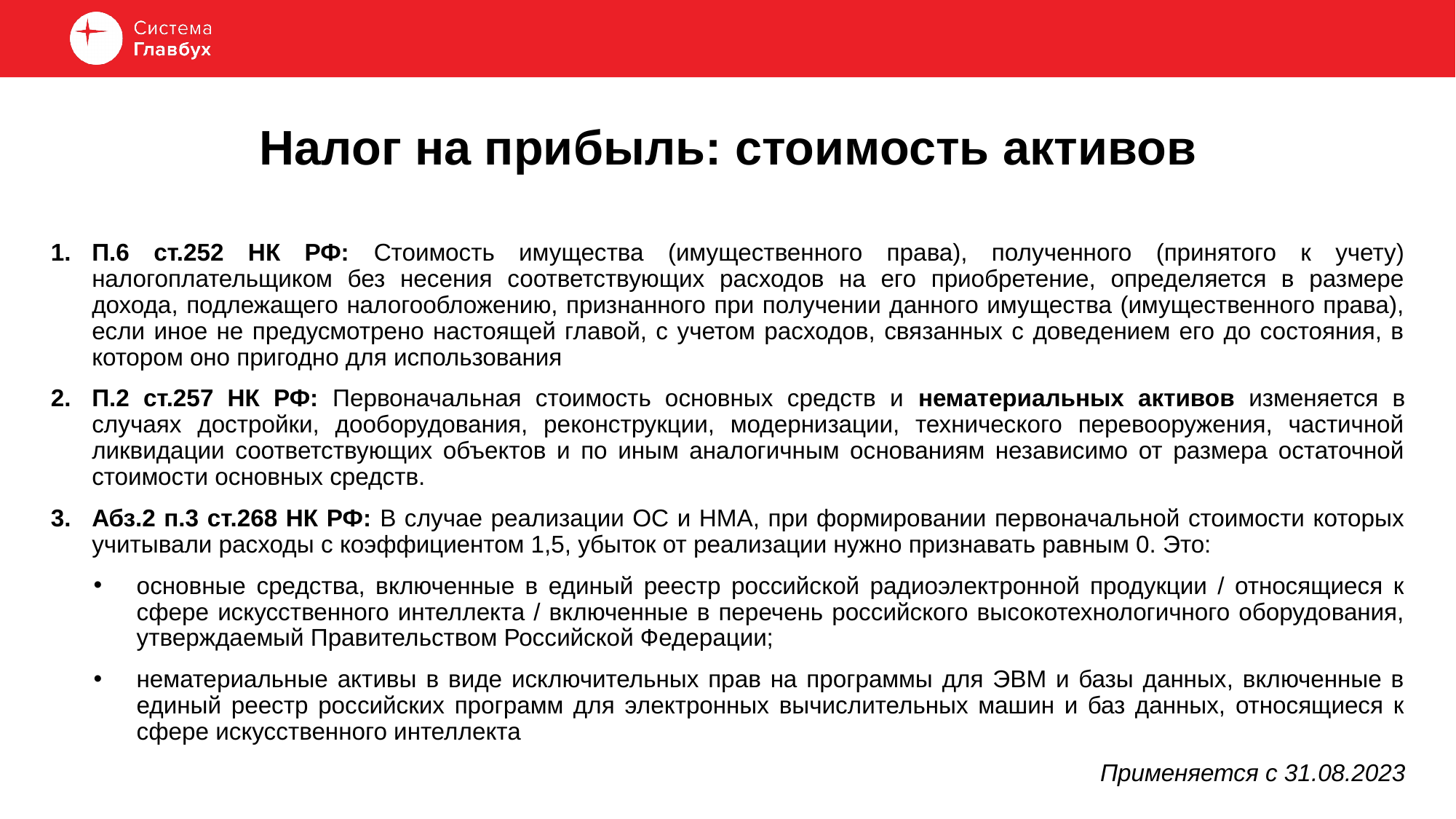

# Налог на прибыль: стоимость активов
П.6 ст.252 НК РФ: Стоимость имущества (имущественного права), полученного (принятого к учету) налогоплательщиком без несения соответствующих расходов на его приобретение, определяется в размере дохода, подлежащего налогообложению, признанного при получении данного имущества (имущественного права), если иное не предусмотрено настоящей главой, с учетом расходов, связанных с доведением его до состояния, в котором оно пригодно для использования
П.2 ст.257 НК РФ: Первоначальная стоимость основных средств и нематериальных активов изменяется в случаях достройки, дооборудования, реконструкции, модернизации, технического перевооружения, частичной ликвидации соответствующих объектов и по иным аналогичным основаниям независимо от размера остаточной стоимости основных средств.
Абз.2 п.3 ст.268 НК РФ: В случае реализации ОС и НМА, при формировании первоначальной стоимости которых учитывали расходы с коэффициентом 1,5, убыток от реализации нужно признавать равным 0. Это:
основные средства, включенные в единый реестр российской радиоэлектронной продукции / относящиеся к сфере искусственного интеллекта / включенные в перечень российского высокотехнологичного оборудования, утверждаемый Правительством Российской Федерации;
нематериальные активы в виде исключительных прав на программы для ЭВМ и базы данных, включенные в единый реестр российских программ для электронных вычислительных машин и баз данных, относящиеся к сфере искусственного интеллекта
Применяется с 31.08.2023